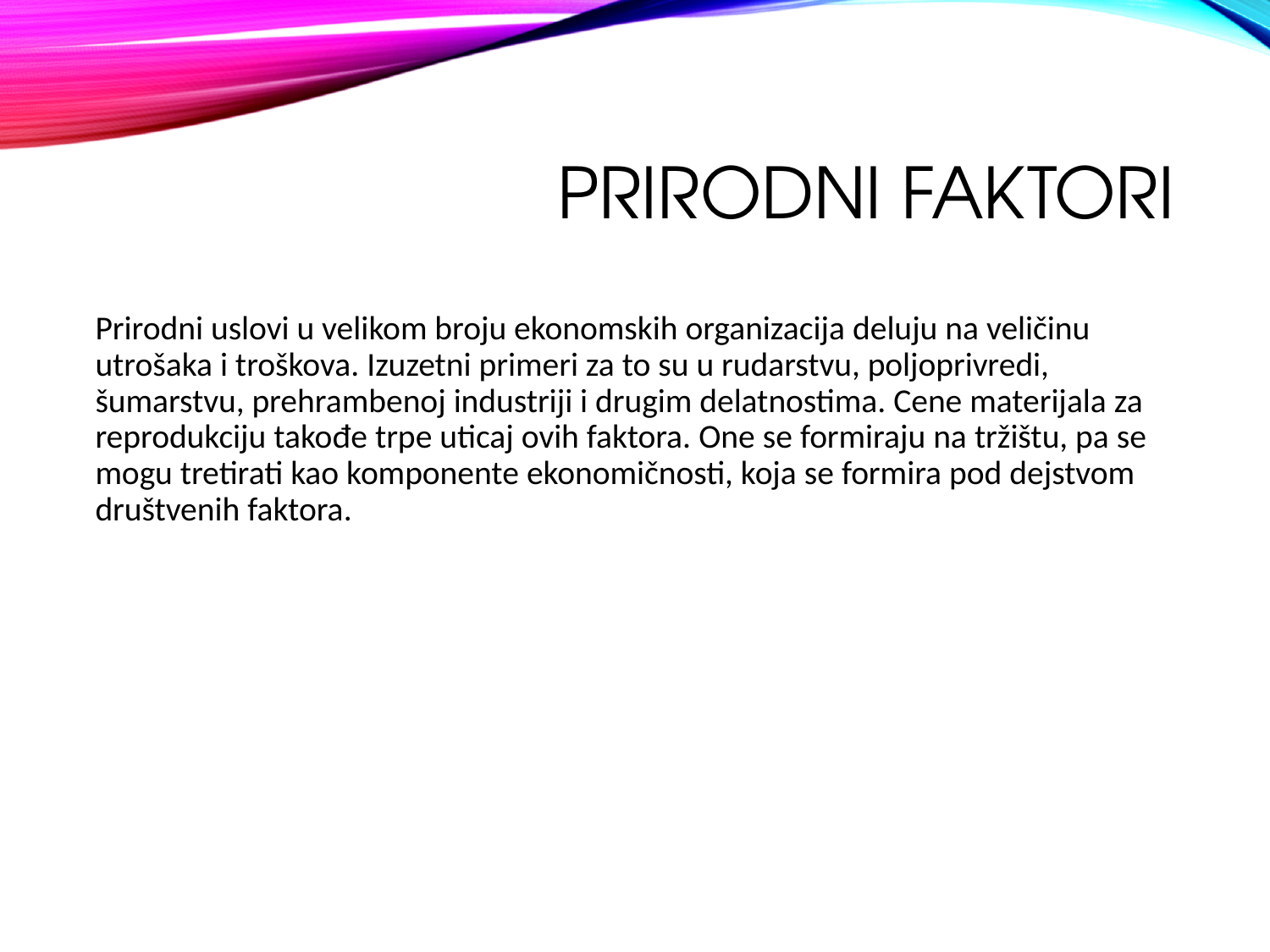

# Prirodni faktori
Prirodni uslovi u velikom broju ekonomskih organizacija deluju na veličinu utrošaka i troškova. Izuzetni primeri za to su u rudarstvu, poljoprivredi, šumarstvu, prehrambenoj industriji i drugim delatnostima. Cene materijala za reprodukciju takođe trpe uticaj ovih faktora. One se formiraju na tržištu, pa se mogu tretirati kao komponente ekonomičnosti, koja se formira pod dejstvom društvenih faktora.